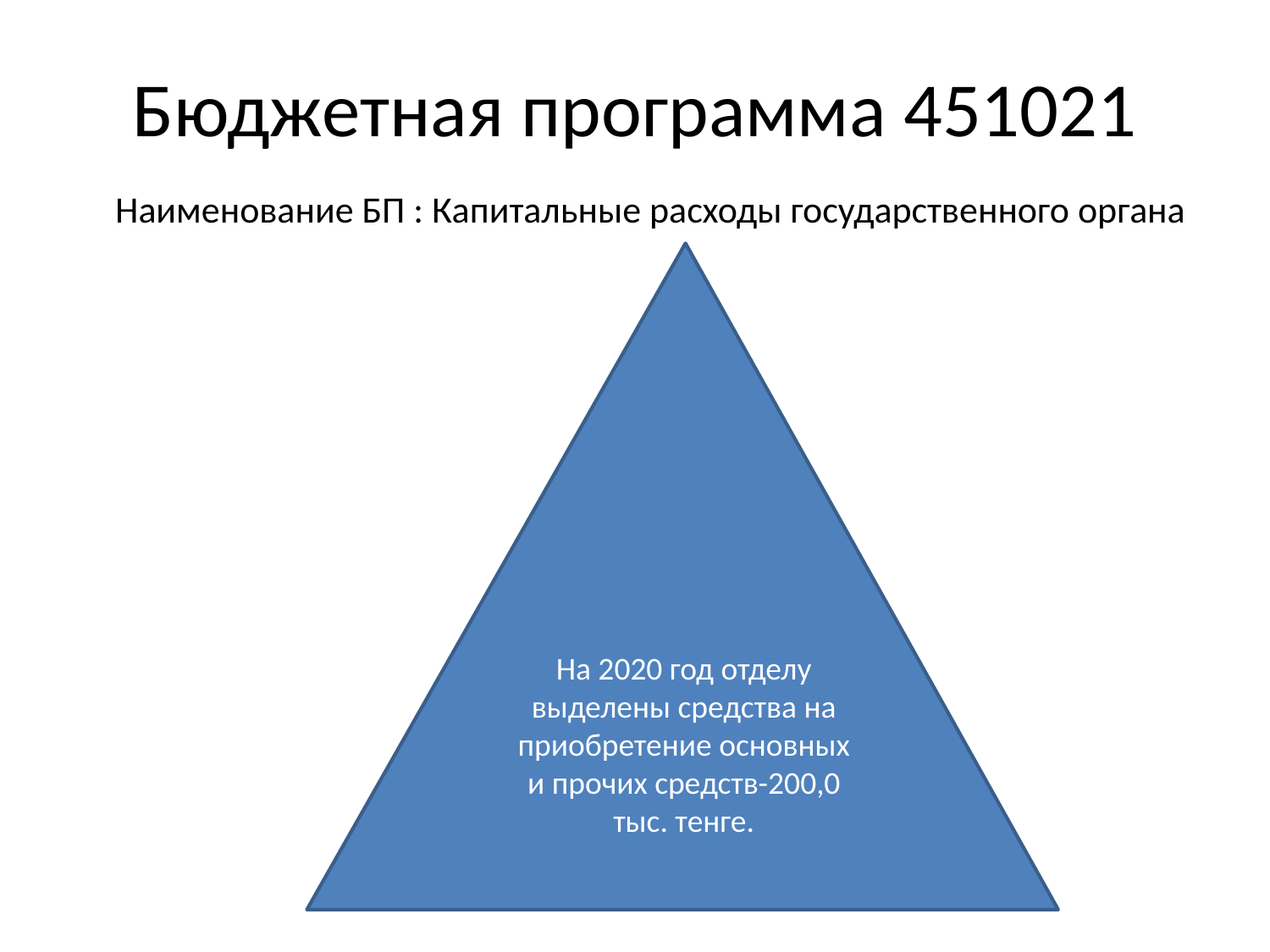

# Бюджетная программа 451021
Наименование БП : Капитальные расходы государственного органа
На 2020 год отделу выделены средства на приобретение основных и прочих средств-200,0 тыс. тенге.